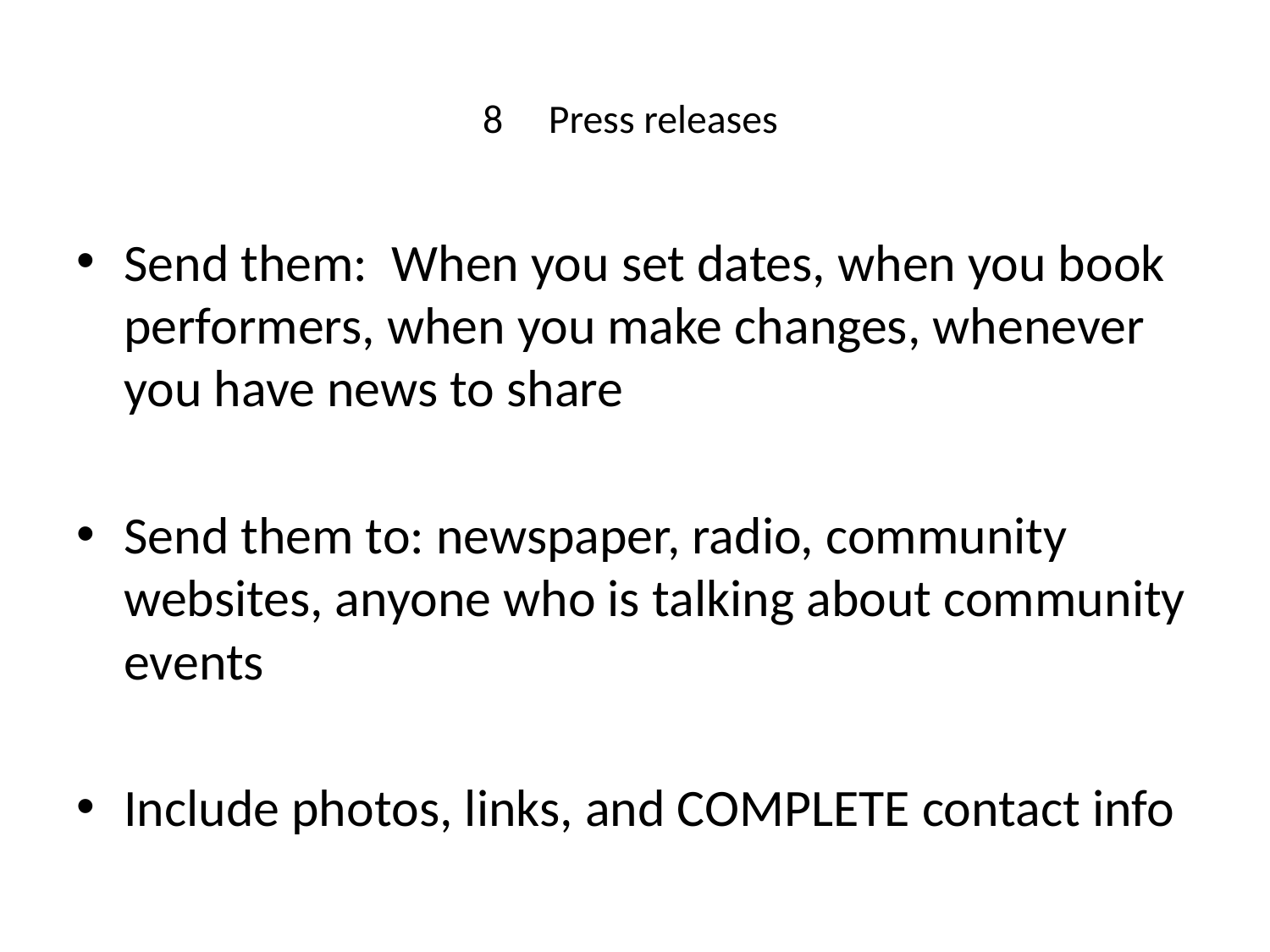

# 8	Press releases
Send them:  When you set dates, when you book performers, when you make changes, whenever you have news to share

Send them to: newspaper, radio, community websites, anyone who is talking about community events

Include photos, links, and COMPLETE contact info